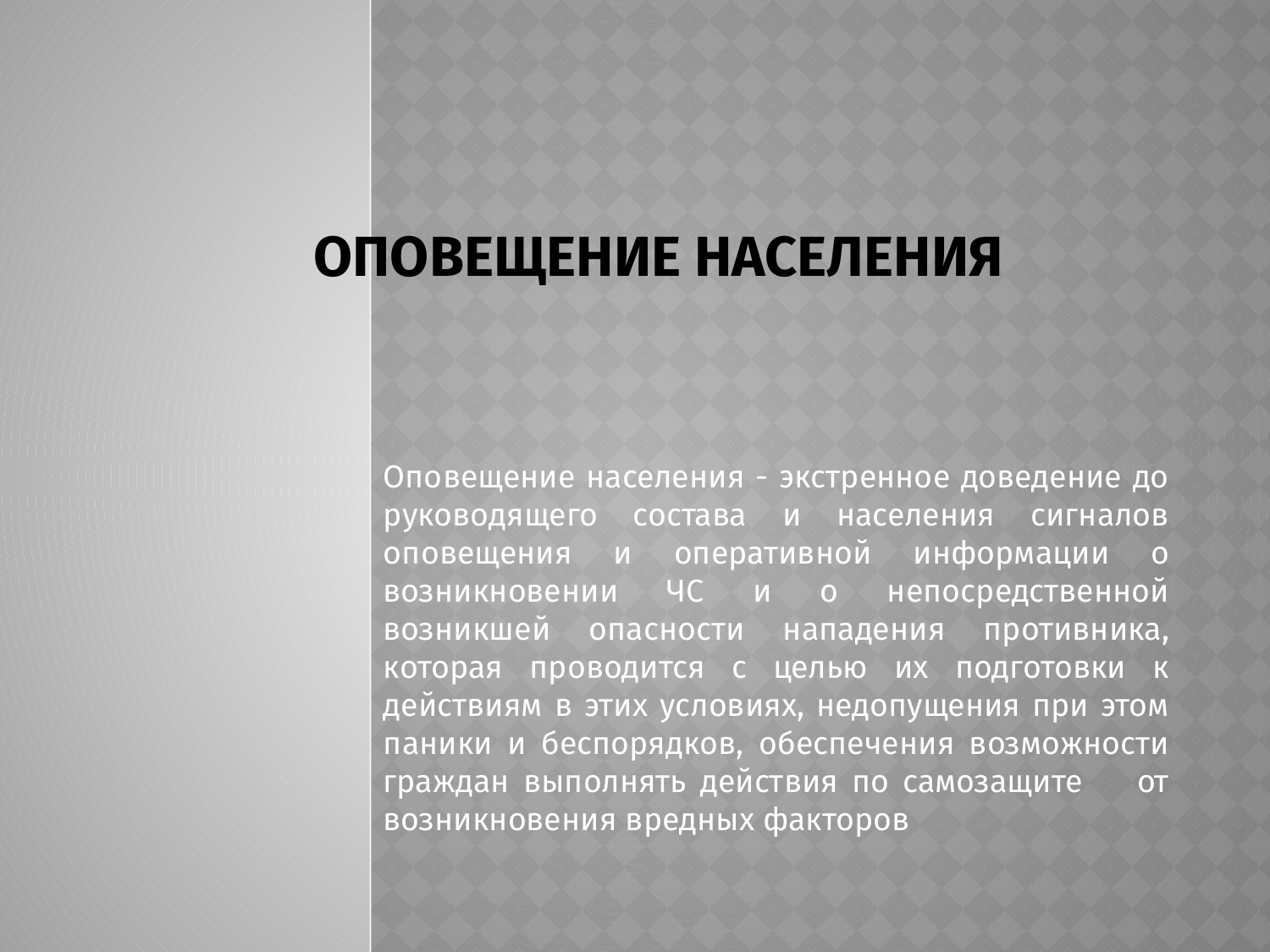

# ОПОВЕЩЕНИЕ НАСЕЛЕНИЯ
Оповещение населения - экстренное доведение до руководящего состава и населения сигналов оповещения и оперативной информации о возникновении ЧС и о непосредственной возникшей опасности нападения противника, которая проводится с целью их подготовки к действиям в этих условиях, недопущения при этом паники и беспорядков, обеспечения возможности граждан выполнять действия по самозащите    от возникновения вредных факторов